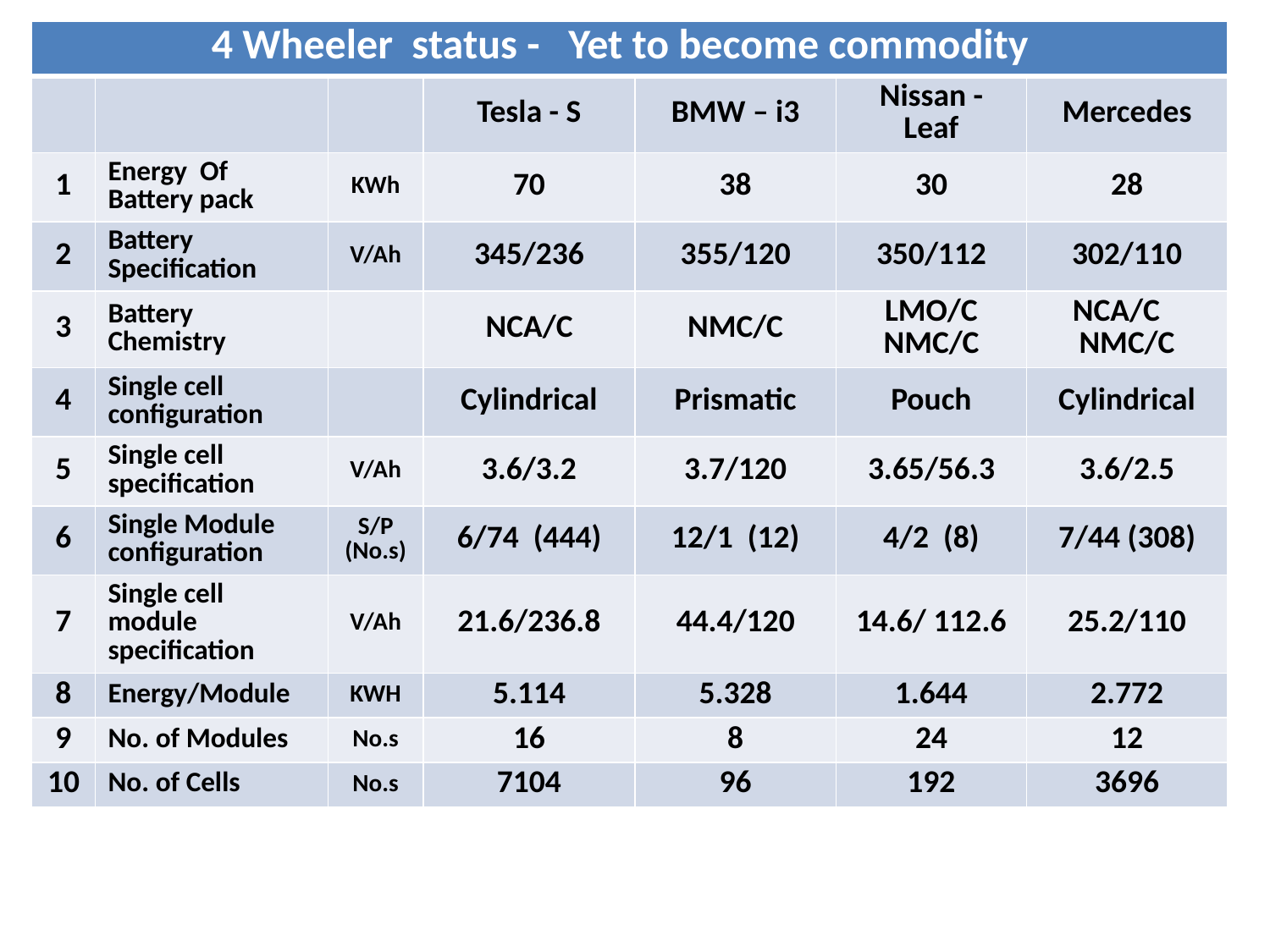

| 4 Wheeler status - Yet to become commodity |  |  |  |  |  |  |
| --- | --- | --- | --- | --- | --- | --- |
|  |  |  | Tesla - S | BMW – i3 | Nissan - Leaf | Mercedes |
| 1 | Energy Of Battery pack | KWh | 70 | 38 | 30 | 28 |
| 2 | Battery Specification | V/Ah | 345/236 | 355/120 | 350/112 | 302/110 |
| 3 | Battery Chemistry |  | NCA/C | NMC/C | LMO/C NMC/C | NCA/C NMC/C |
| 4 | Single cell configuration |  | Cylindrical | Prismatic | Pouch | Cylindrical |
| 5 | Single cell specification | V/Ah | 3.6/3.2 | 3.7/120 | 3.65/56.3 | 3.6/2.5 |
| 6 | Single Module configuration | S/P (No.s) | 6/74 (444) | 12/1 (12) | 4/2 (8) | 7/44 (308) |
| 7 | Single cell module specification | V/Ah | 21.6/236.8 | 44.4/120 | 14.6/ 112.6 | 25.2/110 |
| 8 | Energy/Module | KWH | 5.114 | 5.328 | 1.644 | 2.772 |
| 9 | No. of Modules | No.s | 16 | 8 | 24 | 12 |
| 10 | No. of Cells | No.s | 7104 | 96 | 192 | 3696 |